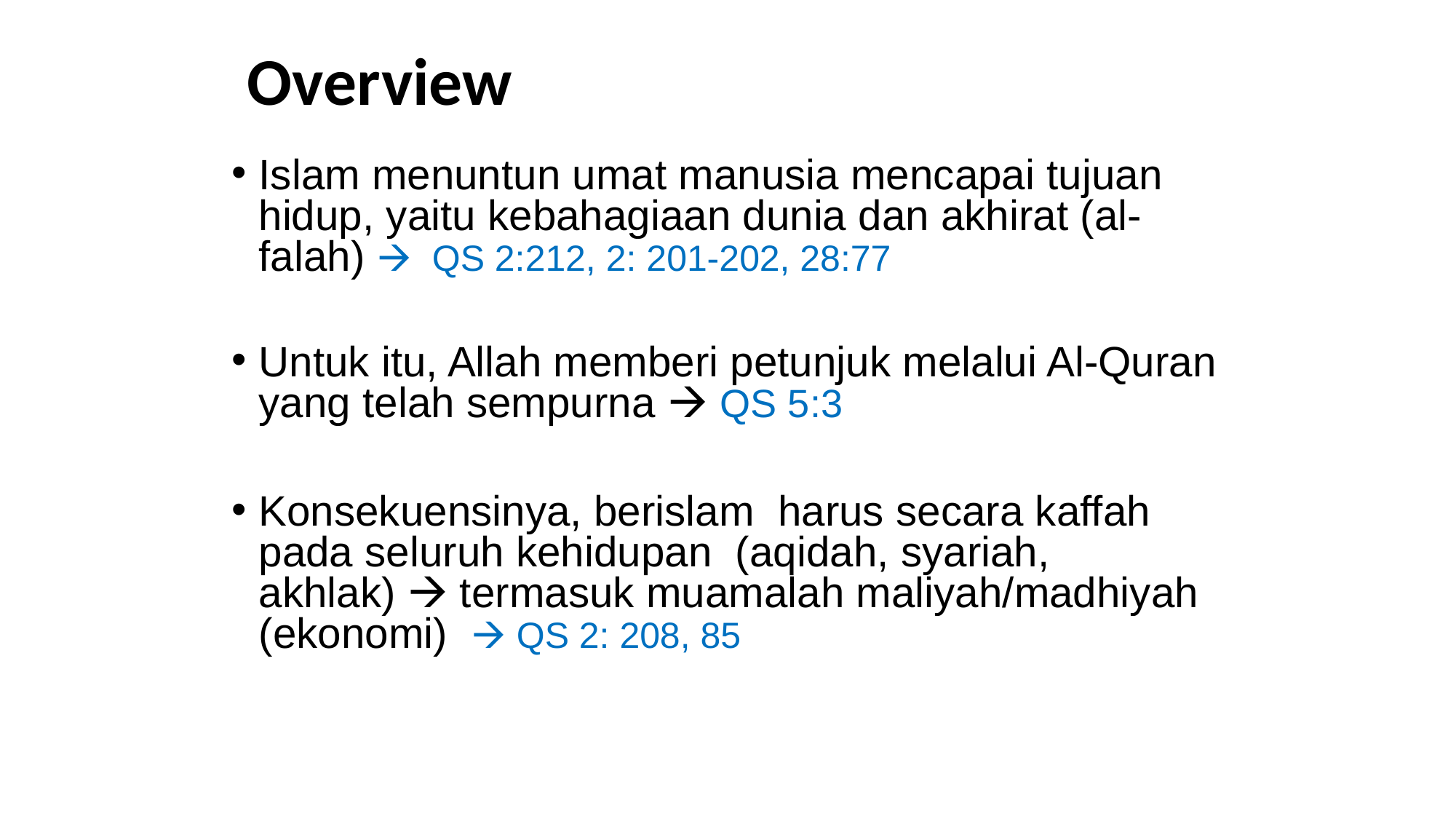

# Overview
Islam menuntun umat manusia mencapai tujuan hidup, yaitu kebahagiaan dunia dan akhirat (al-falah) 🡪  QS 2:212, 2: 201-202, 28:77

Untuk itu, Allah memberi petunjuk melalui Al-Quran yang telah sempurna 🡪 QS 5:3

Konsekuensinya, berislam  harus secara kaffah pada seluruh kehidupan  (aqidah, syariah, akhlak) 🡪 termasuk muamalah maliyah/madhiyah (ekonomi)  🡪 QS 2: 208, 85